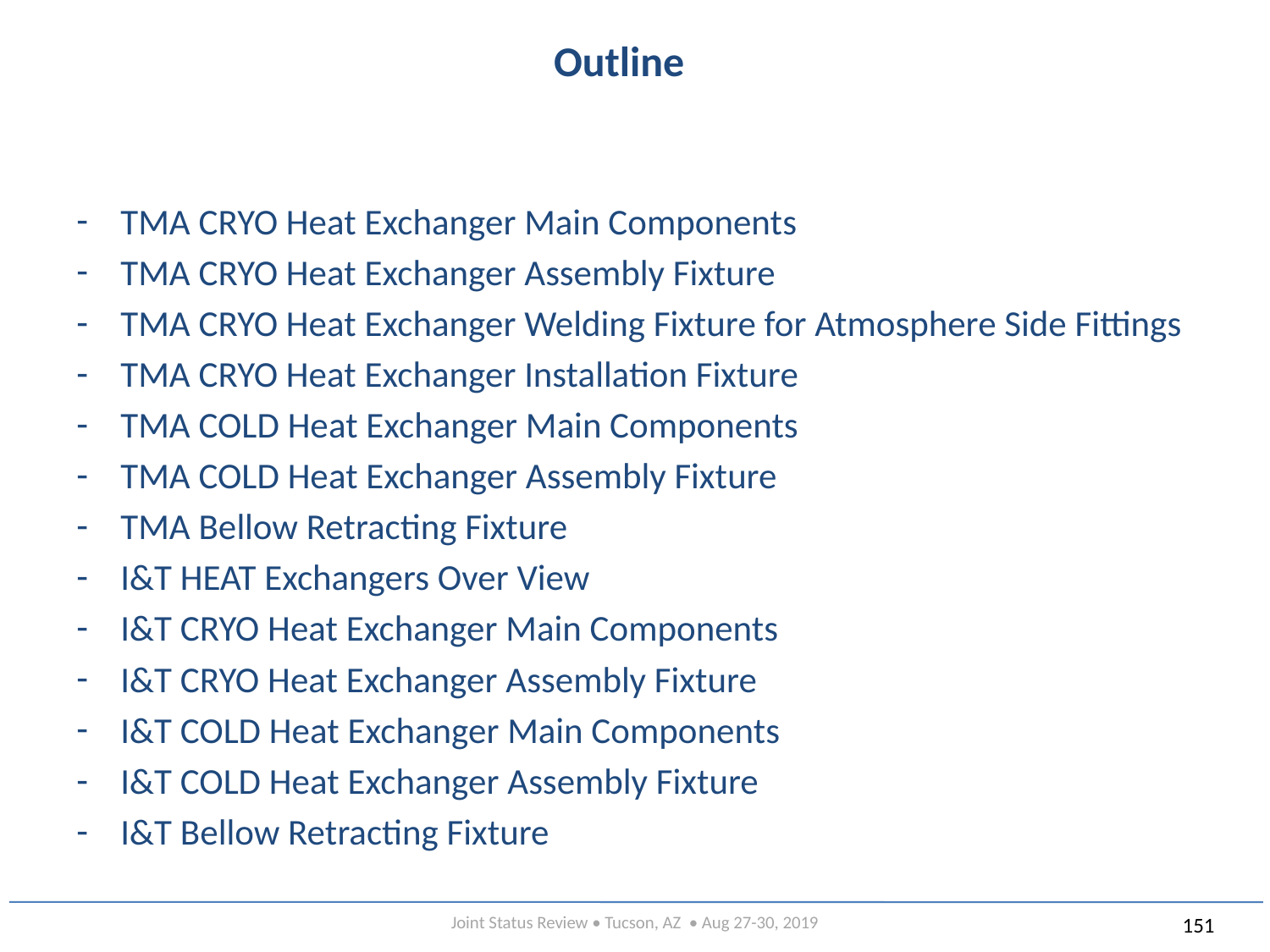

# Outline

TMA CRYO Heat Exchanger Main Components
TMA CRYO Heat Exchanger Assembly Fixture
TMA CRYO Heat Exchanger Welding Fixture for Atmosphere Side Fittings
TMA CRYO Heat Exchanger Installation Fixture
TMA COLD Heat Exchanger Main Components
TMA COLD Heat Exchanger Assembly Fixture
TMA Bellow Retracting Fixture
I&T HEAT Exchangers Over View
I&T CRYO Heat Exchanger Main Components
I&T CRYO Heat Exchanger Assembly Fixture
I&T COLD Heat Exchanger Main Components
I&T COLD Heat Exchanger Assembly Fixture
I&T Bellow Retracting Fixture